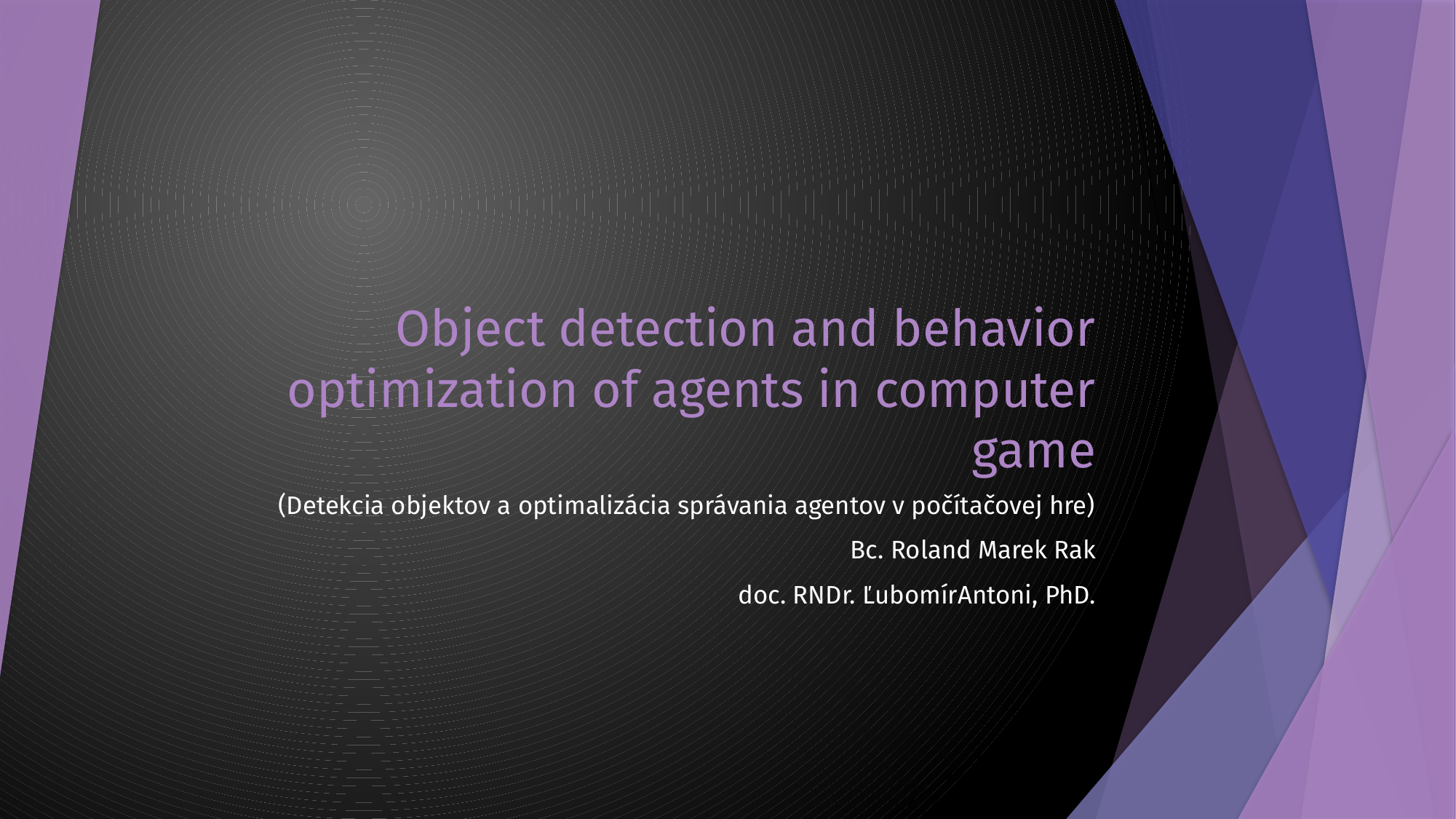

# Object detection and behavior optimization of agents in computer game
(Detekcia objektov a optimalizácia správania agentov v počítačovej hre)
Bc. Roland Marek Rak
 doc. RNDr. ĽubomírAntoni, PhD.